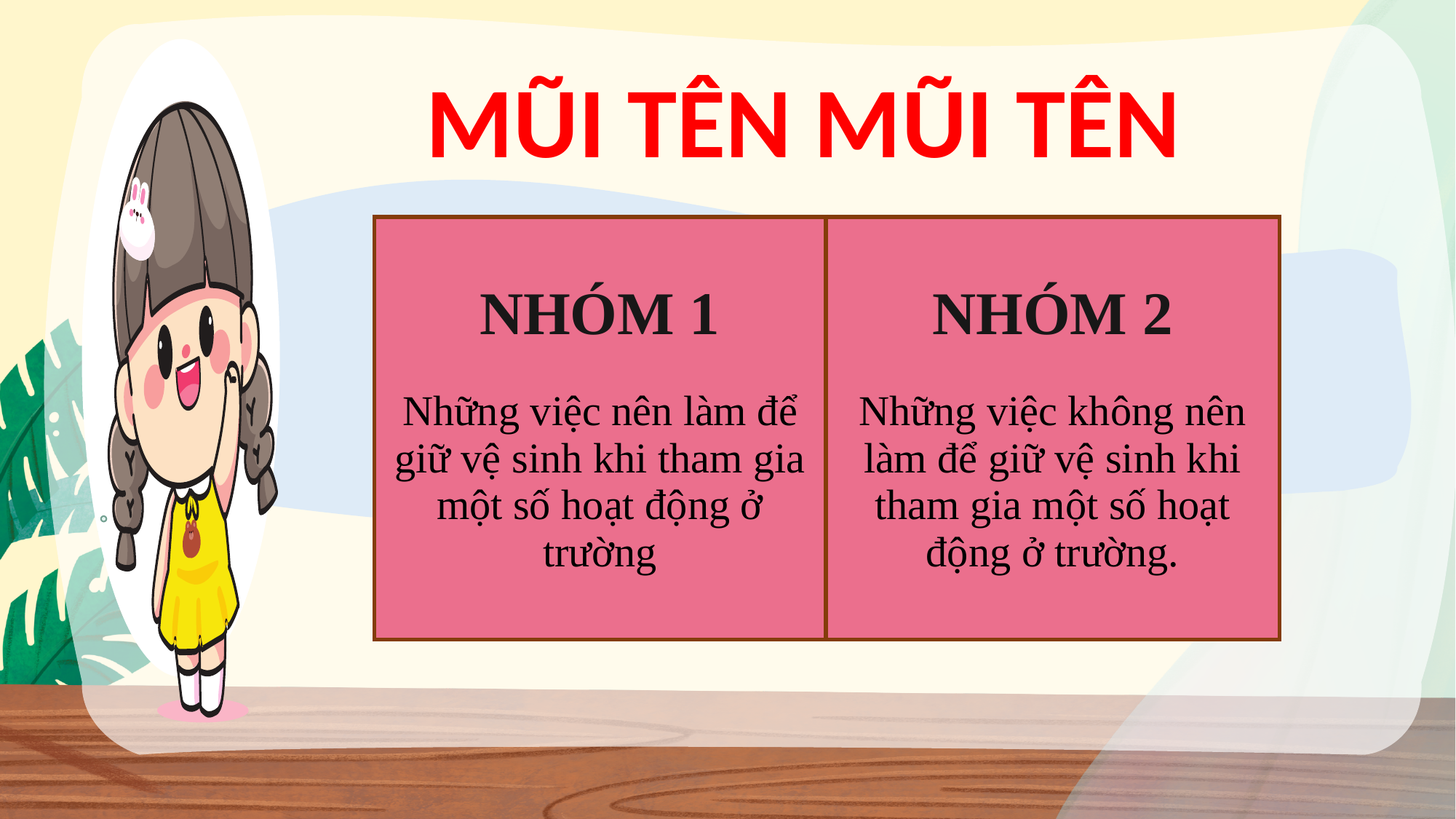

MŨI TÊN MŨI TÊN
| NHÓM 1 Những việc nên làm để giữ vệ sinh khi tham gia một số hoạt động ở trường | NHÓM 2 Những việc không nên làm để giữ vệ sinh khi tham gia một số hoạt động ở trường. |
| --- | --- |